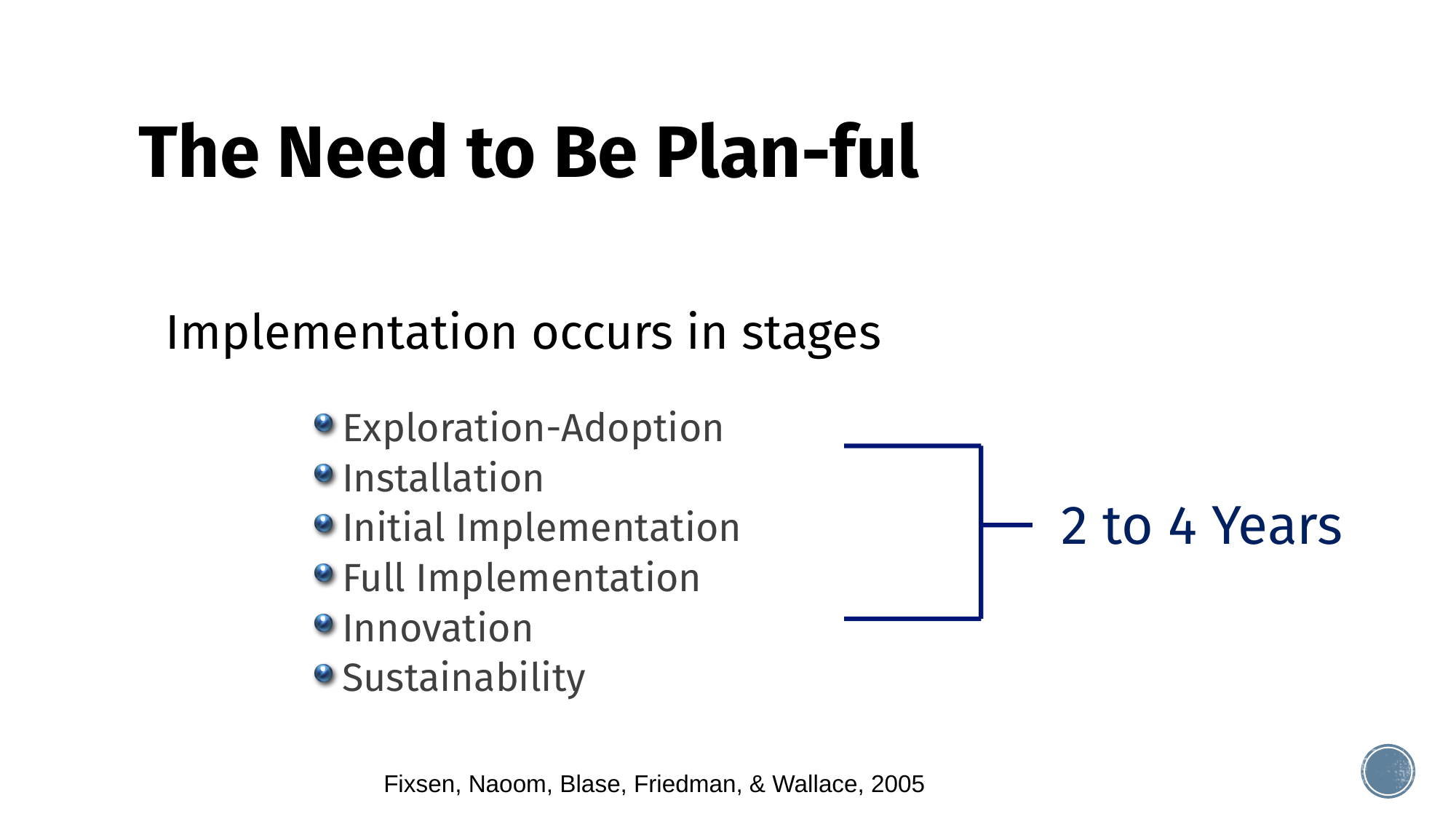

# The Need to Be Plan-ful
Implementation occurs in stages

Exploration-Adoption
Installation
Initial Implementation
Full Implementation
Innovation
Sustainability

2 to 4 Years
Fixsen, Naoom, Blase, Friedman, & Wallace, 2005